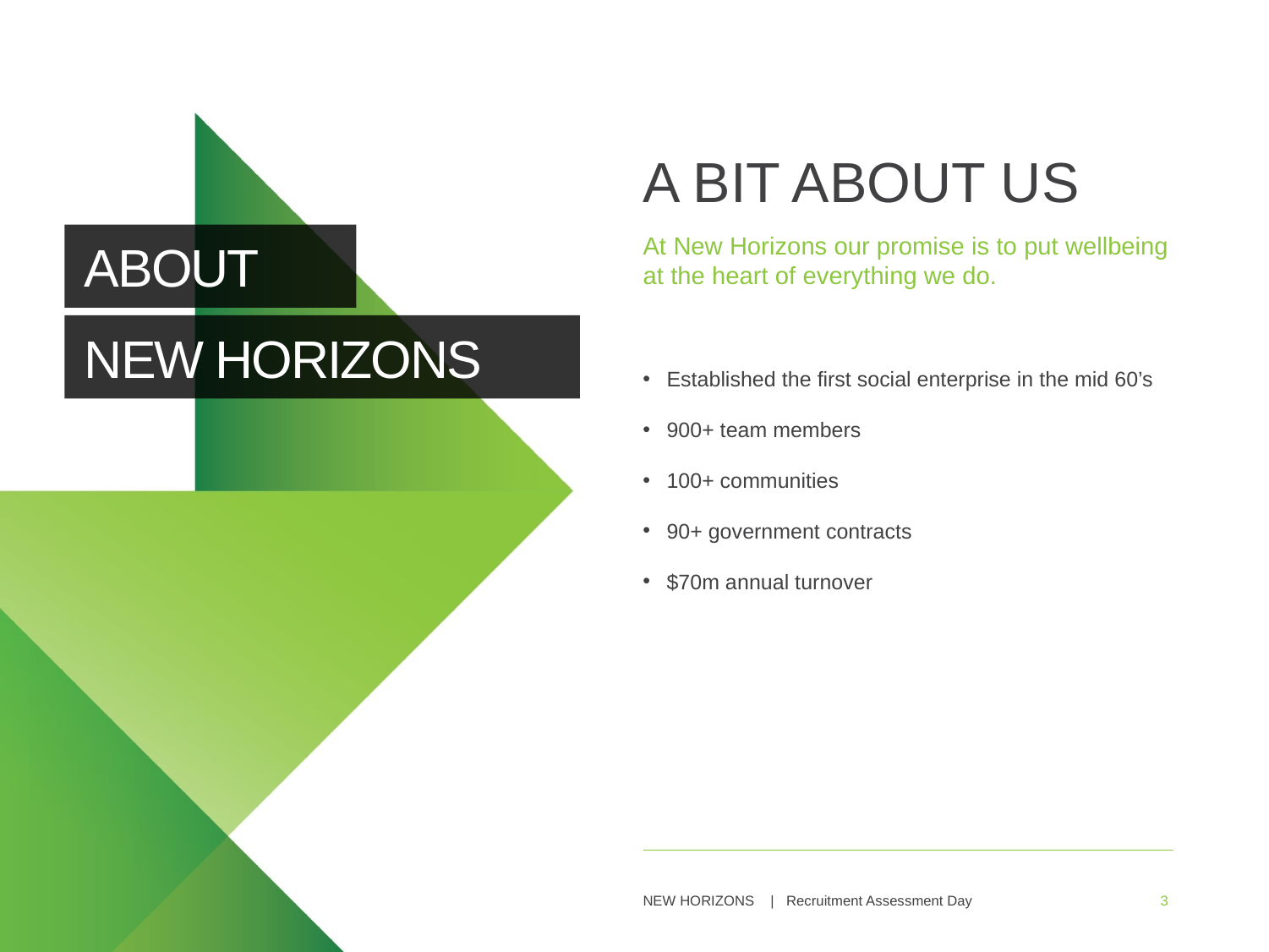

# A bit about us
about
At New Horizons our promise is to put wellbeing at the heart of everything we do.

New Horizons
Established the first social enterprise in the mid 60’s

900+ team members

100+ communities

90+ government contracts

$70m annual turnover
Recruitment Assessment Day
3